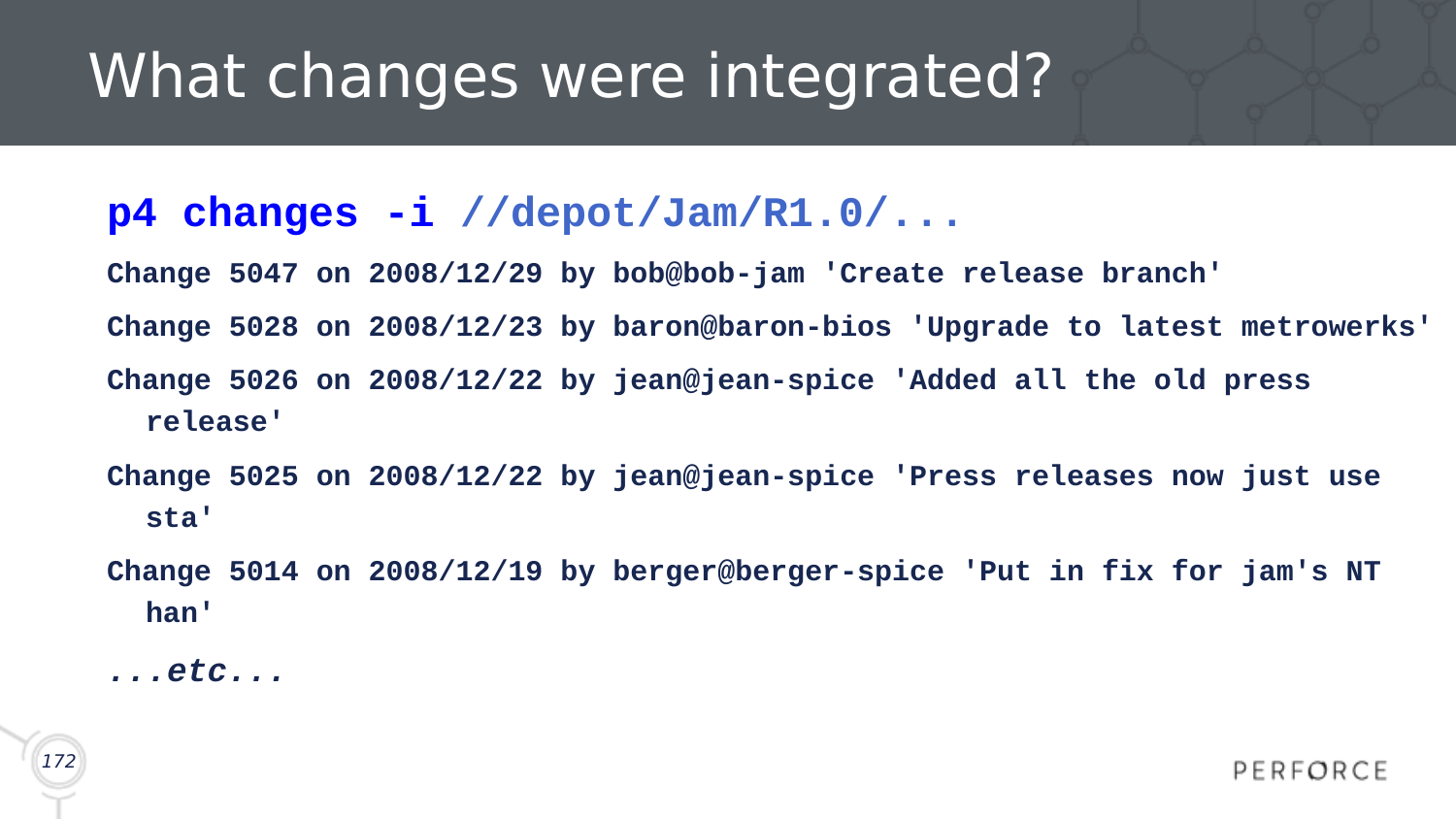

# What changes were integrated?
p4 changes -i //depot/Jam/R1.0/...
Change 5047 on 2008/12/29 by bob@bob-jam 'Create release branch'
Change 5028 on 2008/12/23 by baron@baron-bios 'Upgrade to latest metrowerks'
Change 5026 on 2008/12/22 by jean@jean-spice 'Added all the old press release'
Change 5025 on 2008/12/22 by jean@jean-spice 'Press releases now just use sta'
Change 5014 on 2008/12/19 by berger@berger-spice 'Put in fix for jam's NT han'
...etc...